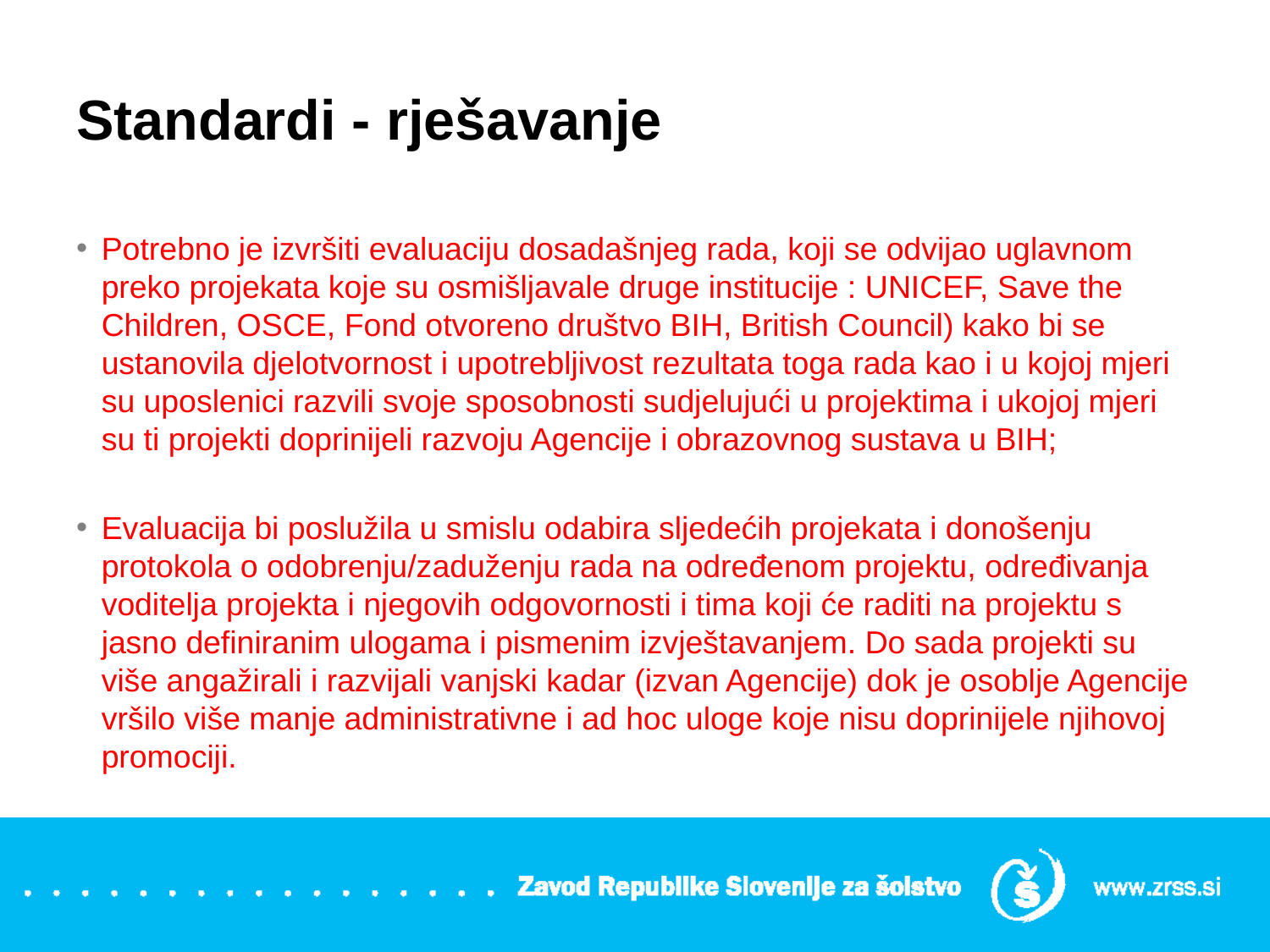

# Standardi - rješavanje
Potrebno je izvršiti evaluaciju dosadašnjeg rada, koji se odvijao uglavnom preko projekata koje su osmišljavale druge institucije : UNICEF, Save the Children, OSCE, Fond otvoreno društvo BIH, British Council) kako bi se ustanovila djelotvornost i upotrebljivost rezultata toga rada kao i u kojoj mjeri su uposlenici razvili svoje sposobnosti sudjelujući u projektima i ukojoj mjeri su ti projekti doprinijeli razvoju Agencije i obrazovnog sustava u BIH;

Evaluacija bi poslužila u smislu odabira sljedećih projekata i donošenju protokola o odobrenju/zaduženju rada na određenom projektu, određivanja voditelja projekta i njegovih odgovornosti i tima koji će raditi na projektu s jasno definiranim ulogama i pismenim izvještavanjem. Do sada projekti su više angažirali i razvijali vanjski kadar (izvan Agencije) dok je osoblje Agencije vršilo više manje administrativne i ad hoc uloge koje nisu doprinijele njihovoj promociji.